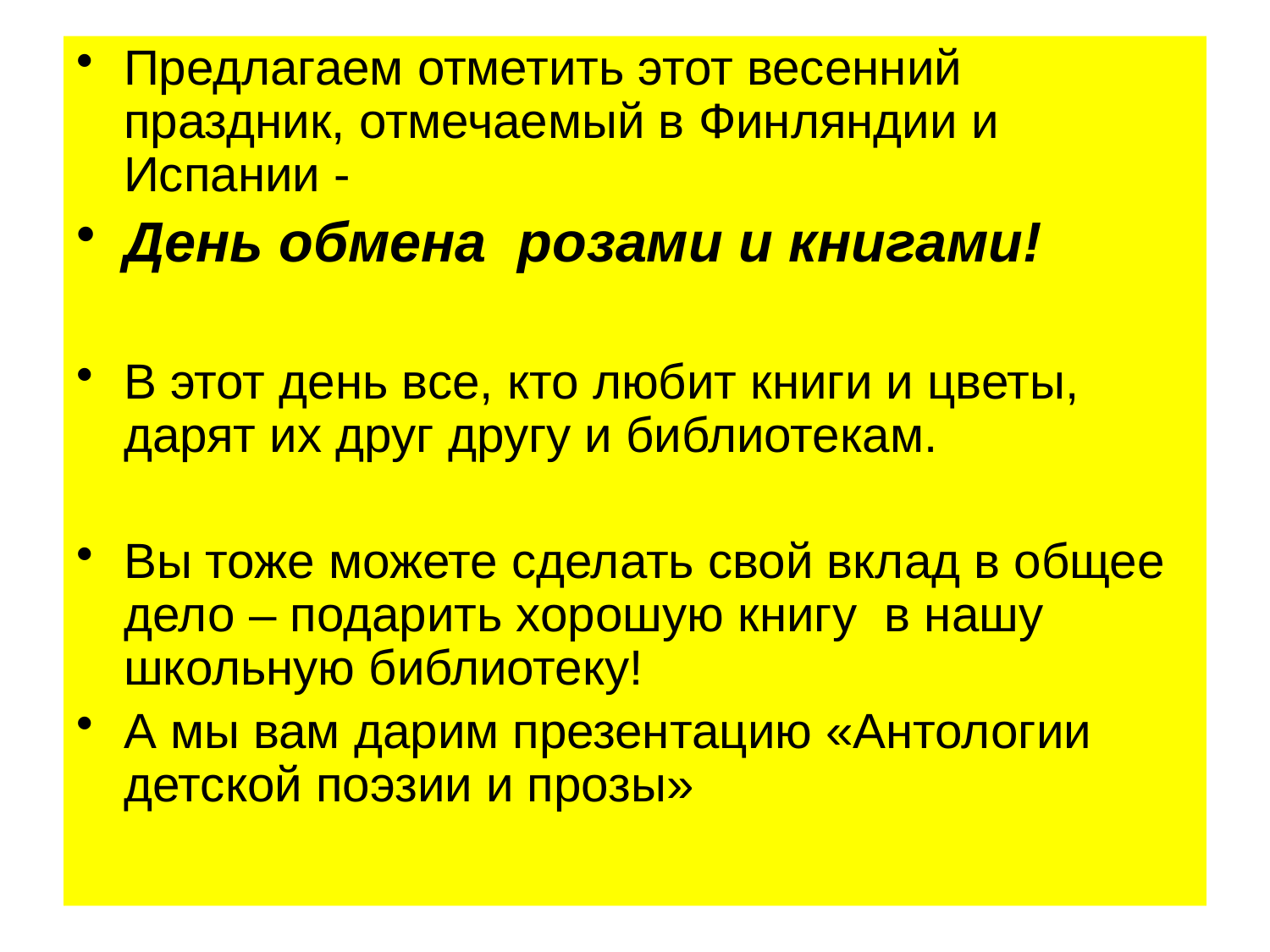

Предлагаем отметить этот весенний праздник, отмечаемый в Финляндии и Испании -
День обмена  розами и книгами!

В этот день все, кто любит книги и цветы, дарят их друг другу и библиотекам.

Вы тоже можете сделать свой вклад в общее дело – подарить хорошую книгу  в нашу школьную библиотеку!
А мы вам дарим презентацию «Антологии детской поэзии и прозы»
#